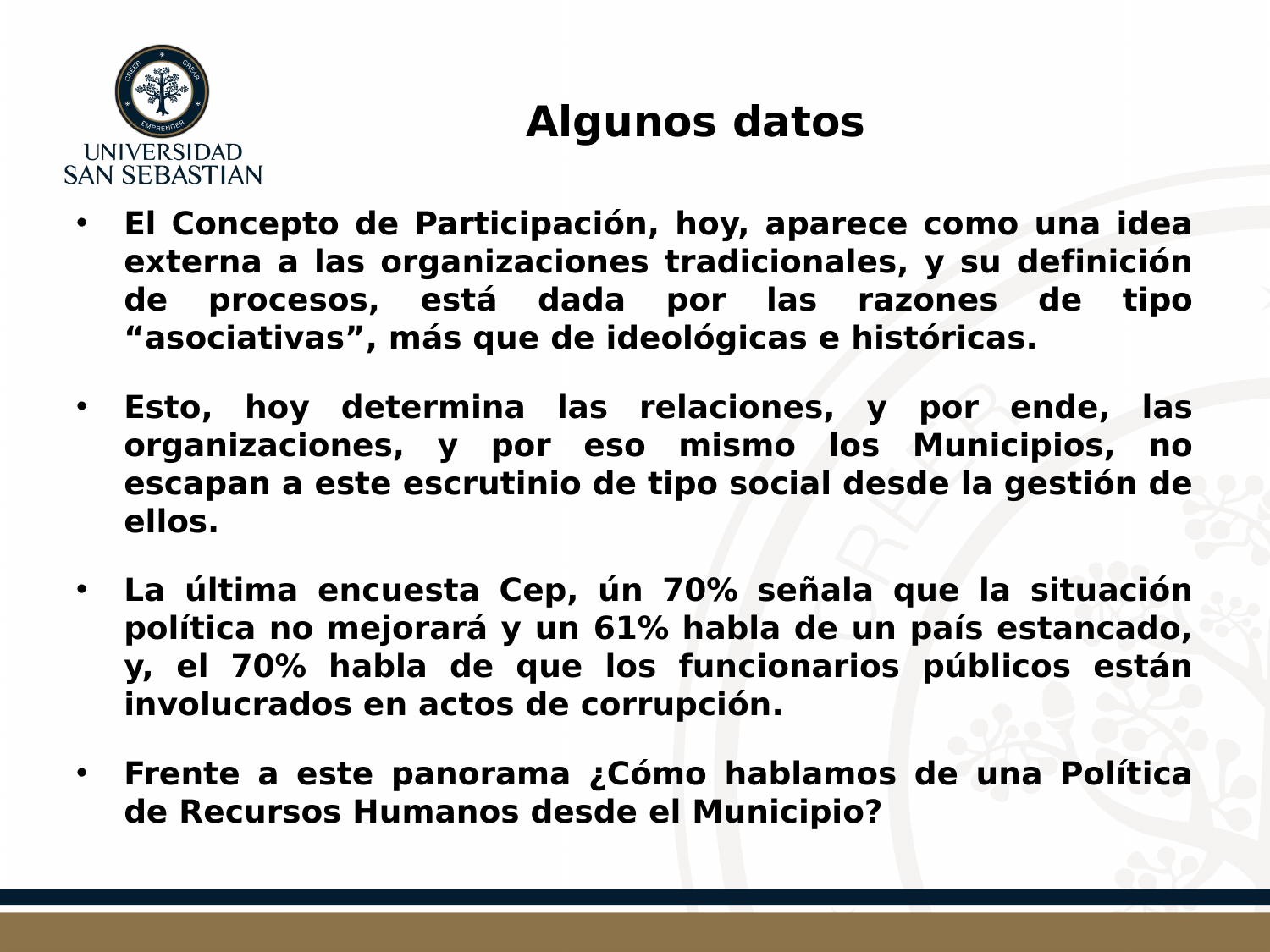

# Algunos datos
El Concepto de Participación, hoy, aparece como una idea externa a las organizaciones tradicionales, y su definición de procesos, está dada por las razones de tipo “asociativas”, más que de ideológicas e históricas.

Esto, hoy determina las relaciones, y por ende, las organizaciones, y por eso mismo los Municipios, no escapan a este escrutinio de tipo social desde la gestión de ellos.

La última encuesta Cep, ún 70% señala que la situación política no mejorará y un 61% habla de un país estancado, y, el 70% habla de que los funcionarios públicos están involucrados en actos de corrupción.

Frente a este panorama ¿Cómo hablamos de una Política de Recursos Humanos desde el Municipio?